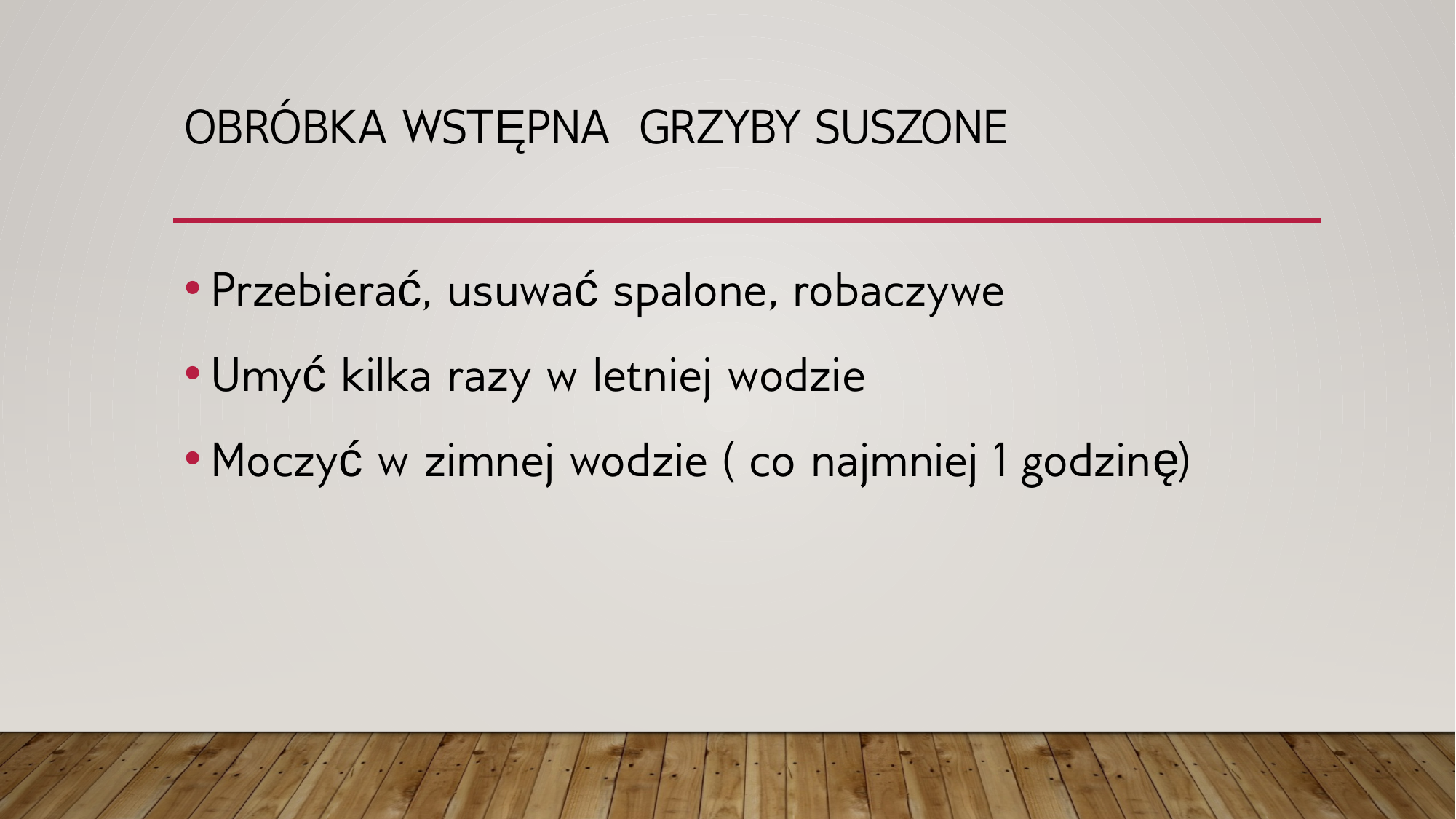

# Obróbka wstępna  grzyby suszone
Przebierać, usuwać spalone, robaczywe
Umyć kilka razy w letniej wodzie
Moczyć w zimnej wodzie ( co najmniej 1 godzinę)